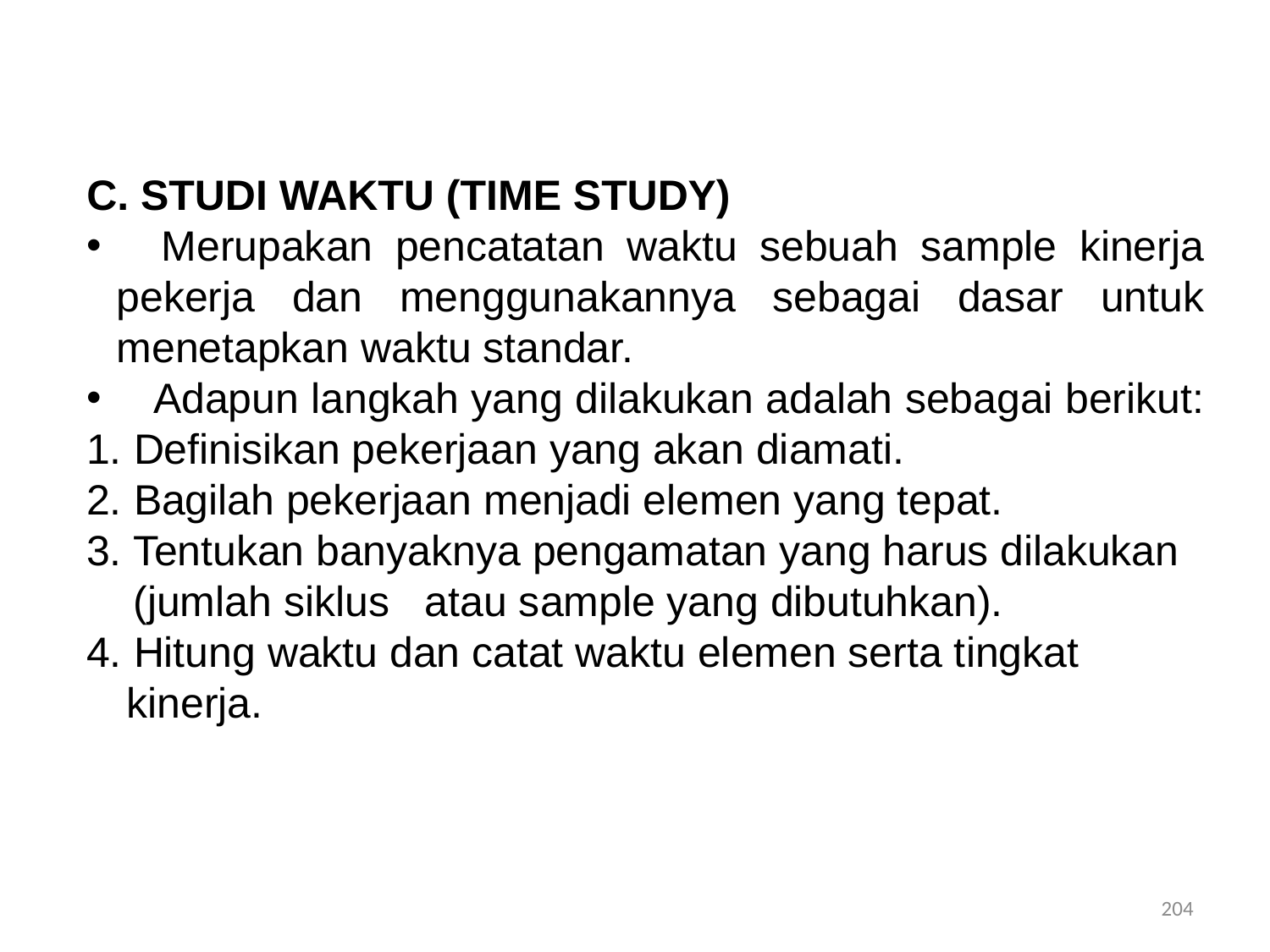

C. STUDI WAKTU (TIME STUDY)
  Merupakan pencatatan waktu sebuah sample kinerja pekerja dan menggunakannya sebagai dasar untuk menetapkan waktu standar.
   Adapun langkah yang dilakukan adalah sebagai berikut:
1. Definisikan pekerjaan yang akan diamati.
2. Bagilah pekerjaan menjadi elemen yang tepat.
3. Tentukan banyaknya pengamatan yang harus dilakukan (jumlah siklus   atau sample yang dibutuhkan).
4. Hitung waktu dan catat waktu elemen serta tingkat kinerja.
204